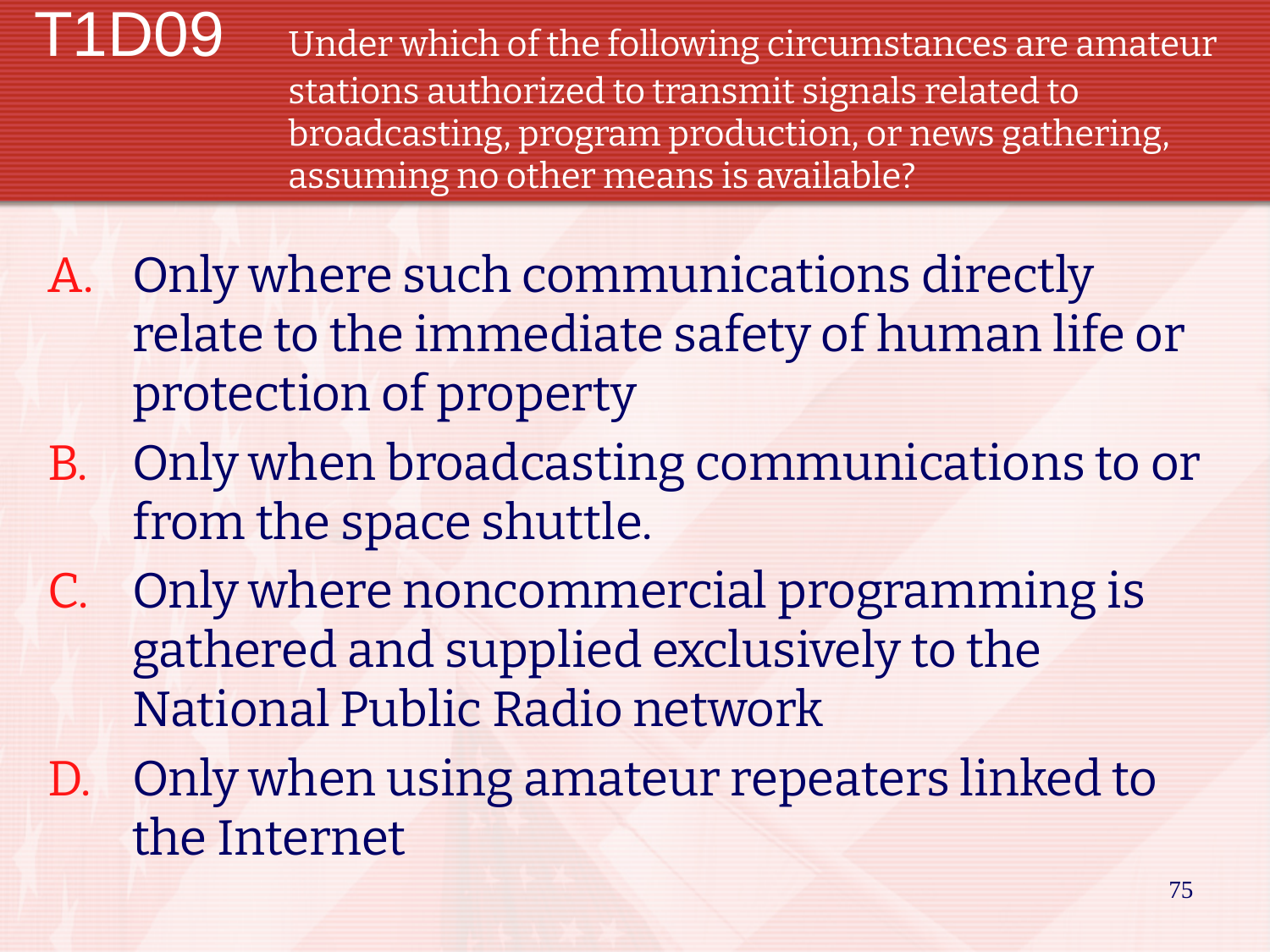

# T1D09  	Under which of the following circumstances are amateur 		stations authorized to transmit signals related to 			broadcasting, program production, or news gathering, 		assuming no other means is available?
Only where such communications directly relate to the immediate safety of human life or protection of property
Only when broadcasting communications to or from the space shuttle.
Only where noncommercial programming is gathered and supplied exclusively to the National Public Radio network
Only when using amateur repeaters linked to the Internet
75